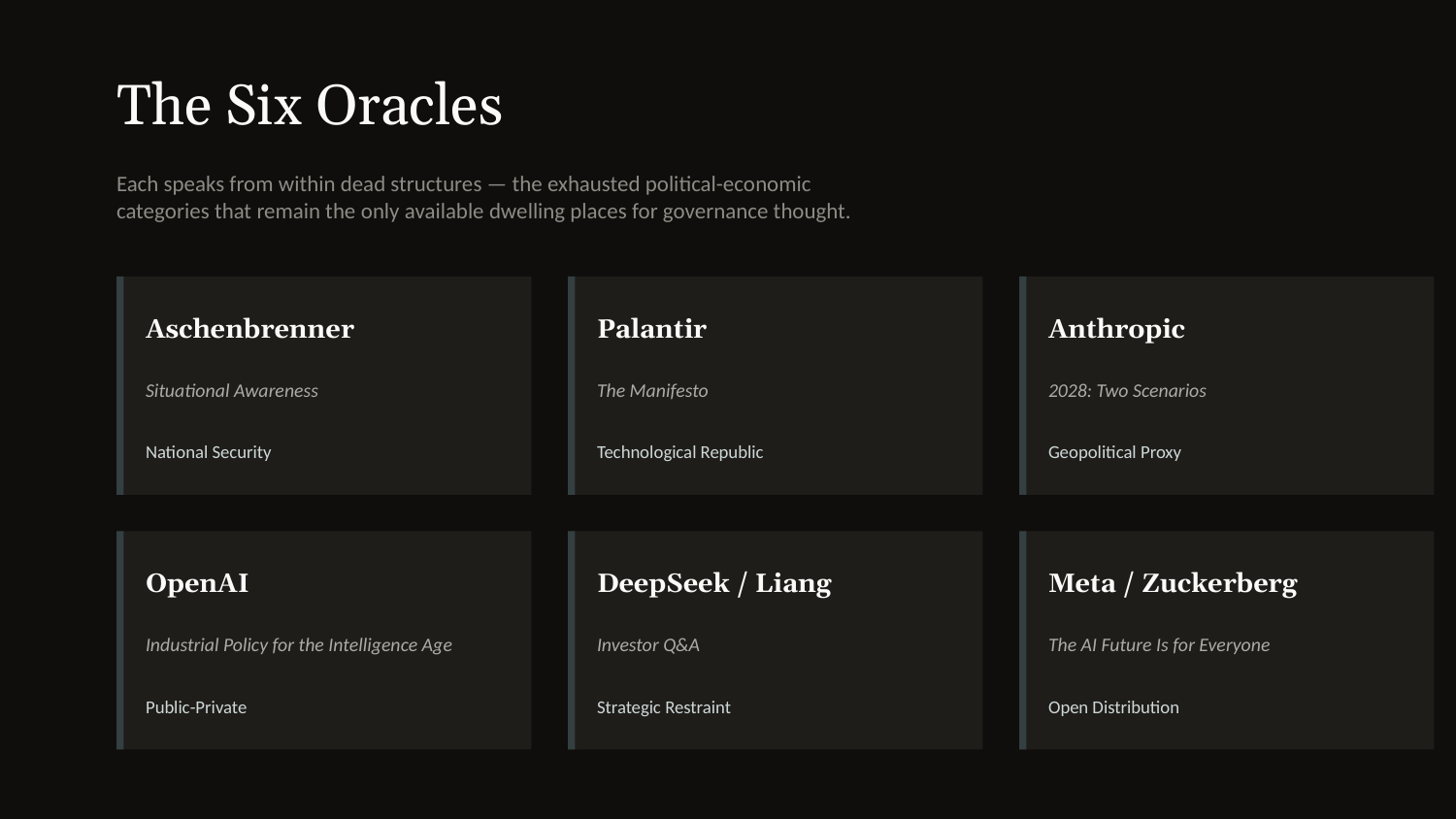

The Six Oracles
Each speaks from within dead structures — the exhausted political-economic
categories that remain the only available dwelling places for governance thought.

Aschenbrenner
Palantir
Anthropic
Situational Awareness
The Manifesto
2028: Two Scenarios
National Security
Technological Republic
Geopolitical Proxy

OpenAI
DeepSeek / Liang
Meta / Zuckerberg
Industrial Policy for the Intelligence Age
Investor Q&A
The AI Future Is for Everyone
Public-Private
Strategic Restraint
Open Distribution